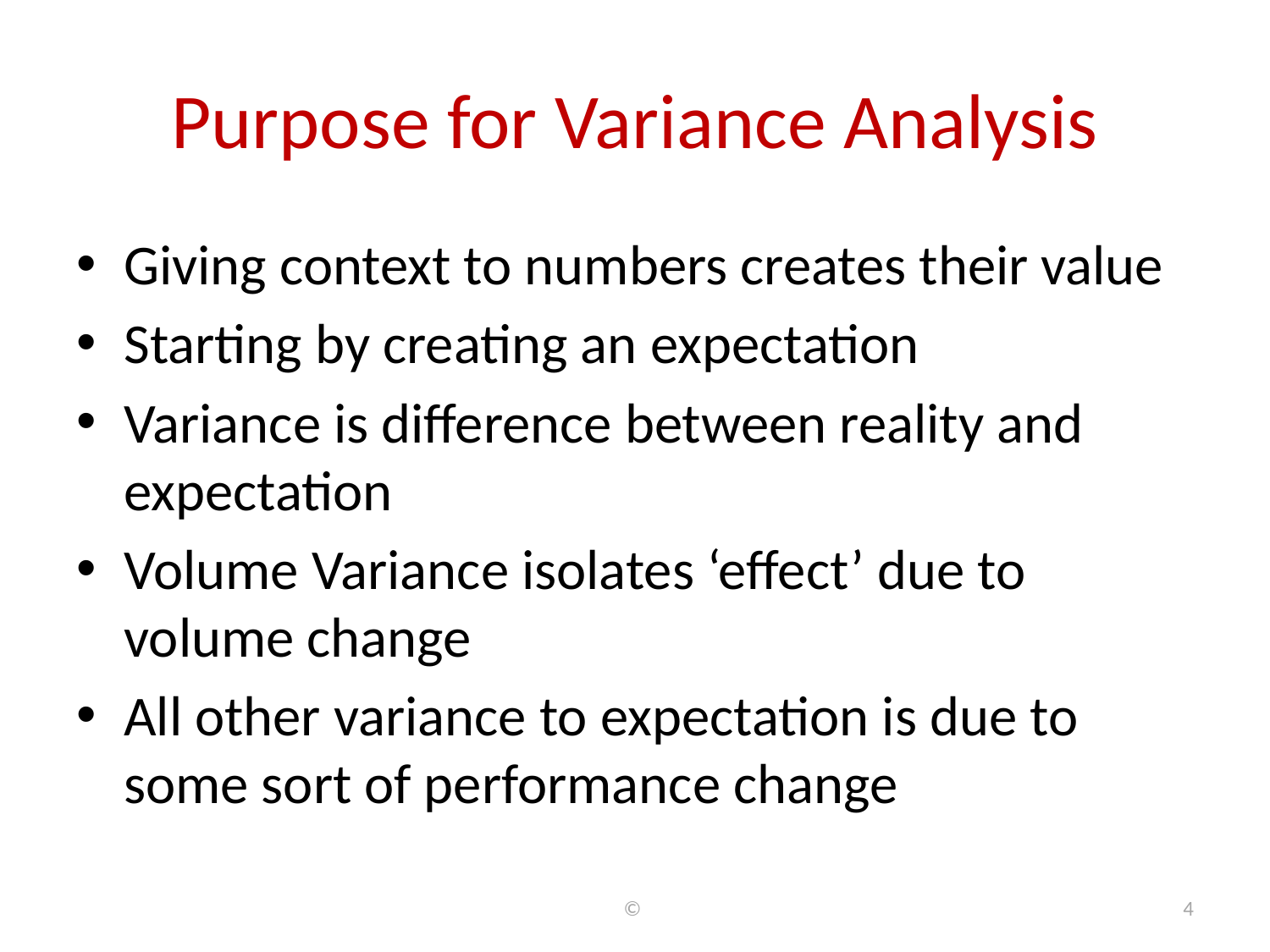

# Purpose for Variance Analysis
Giving context to numbers creates their value
Starting by creating an expectation
Variance is difference between reality and expectation
Volume Variance isolates ‘effect’ due to volume change
All other variance to expectation is due to some sort of performance change
©
4